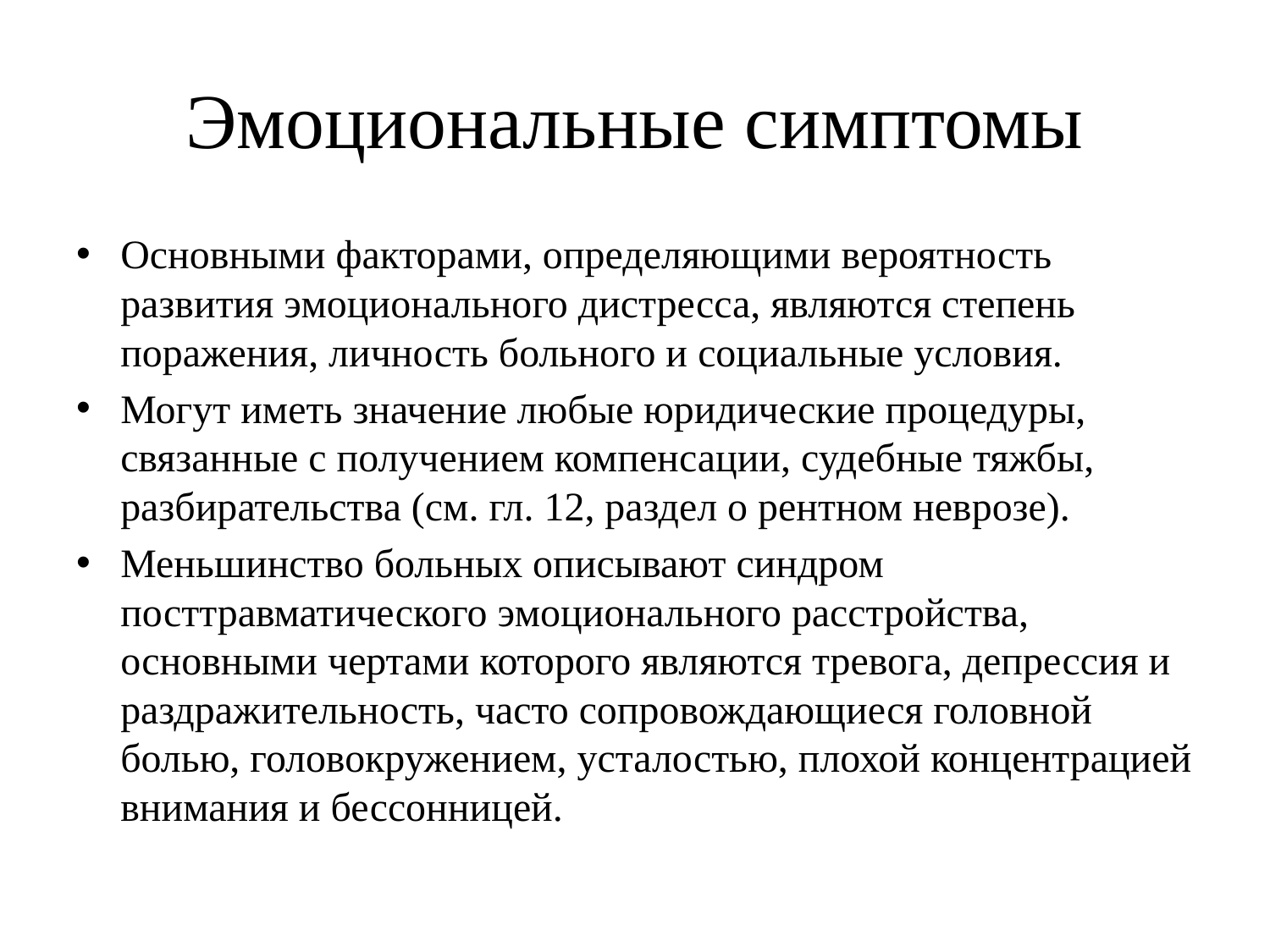

# Эмоциональные симптомы
Основными факторами, определяющими вероятность развития эмоционального дистресса, являются степень поражения, личность больного и социальные условия.
Могут иметь значение любые юридические процедуры, связанные с получением компенсации, судебные тяжбы, разбирательства (см. гл. 12, раздел о рентном неврозе).
Меньшинство больных описывают синдром посттравматического эмоционального расстройства, основными чертами которого являются тревога, депрессия и раздражительность, часто сопровождающиеся головной болью, головокружением, усталостью, плохой концентрацией внимания и бессонницей.